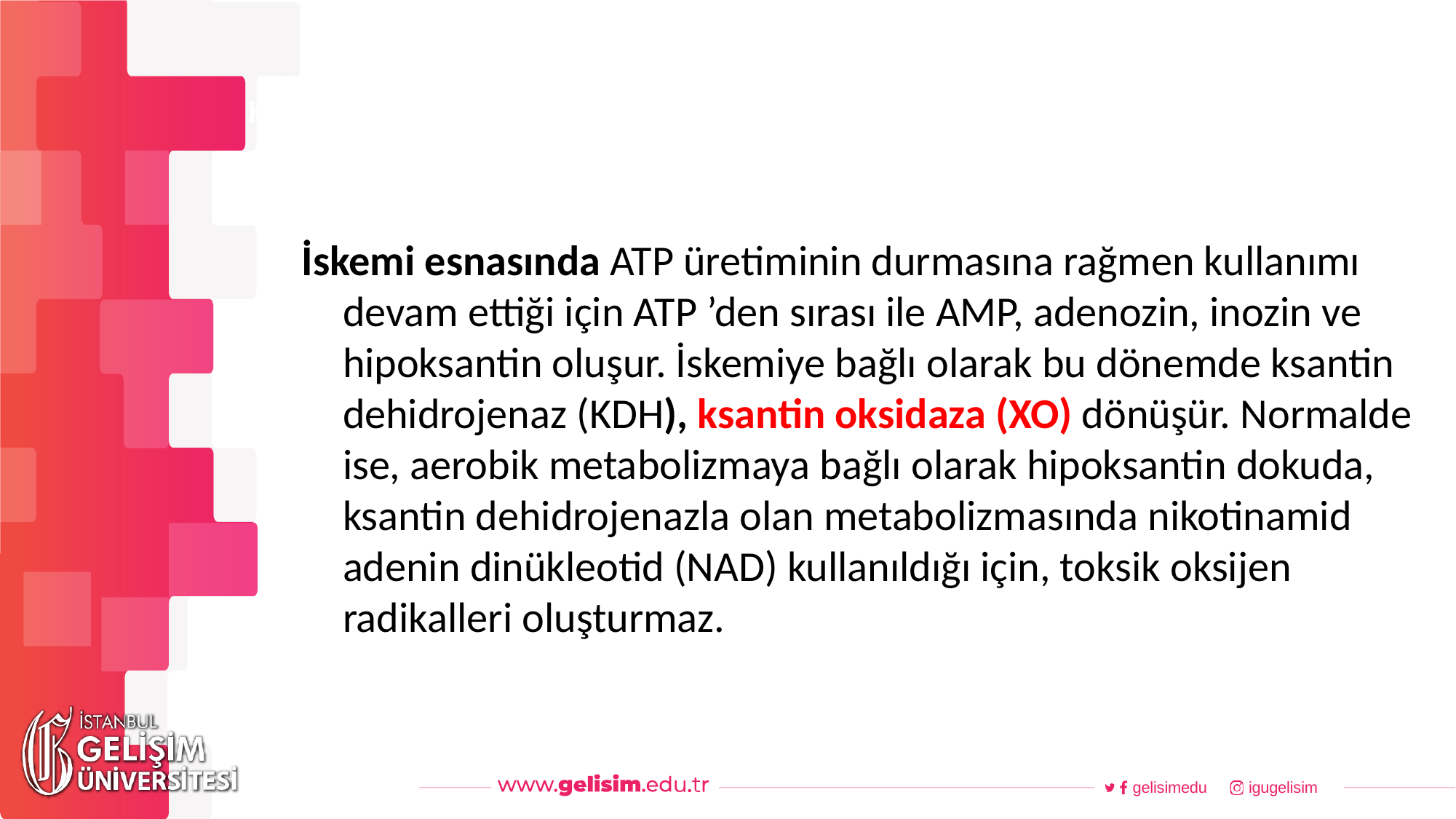

#
Haftalık Akış
İskemi esnasında ATP üretiminin durmasına rağmen kullanımı devam ettiği için ATP ’den sırası ile AMP, adenozin, inozin ve hipoksantin oluşur. İskemiye bağlı olarak bu dönemde ksantin dehidrojenaz (KDH), ksantin oksidaza (XO) dönüşür. Normalde ise, aerobik metabolizmaya bağlı olarak hipoksantin dokuda, ksantin dehidrojenazla olan metabolizmasında nikotinamid adenin dinükleotid (NAD) kullanıldığı için, toksik oksijen radikalleri oluşturmaz.

gelisimedu
igugelisim